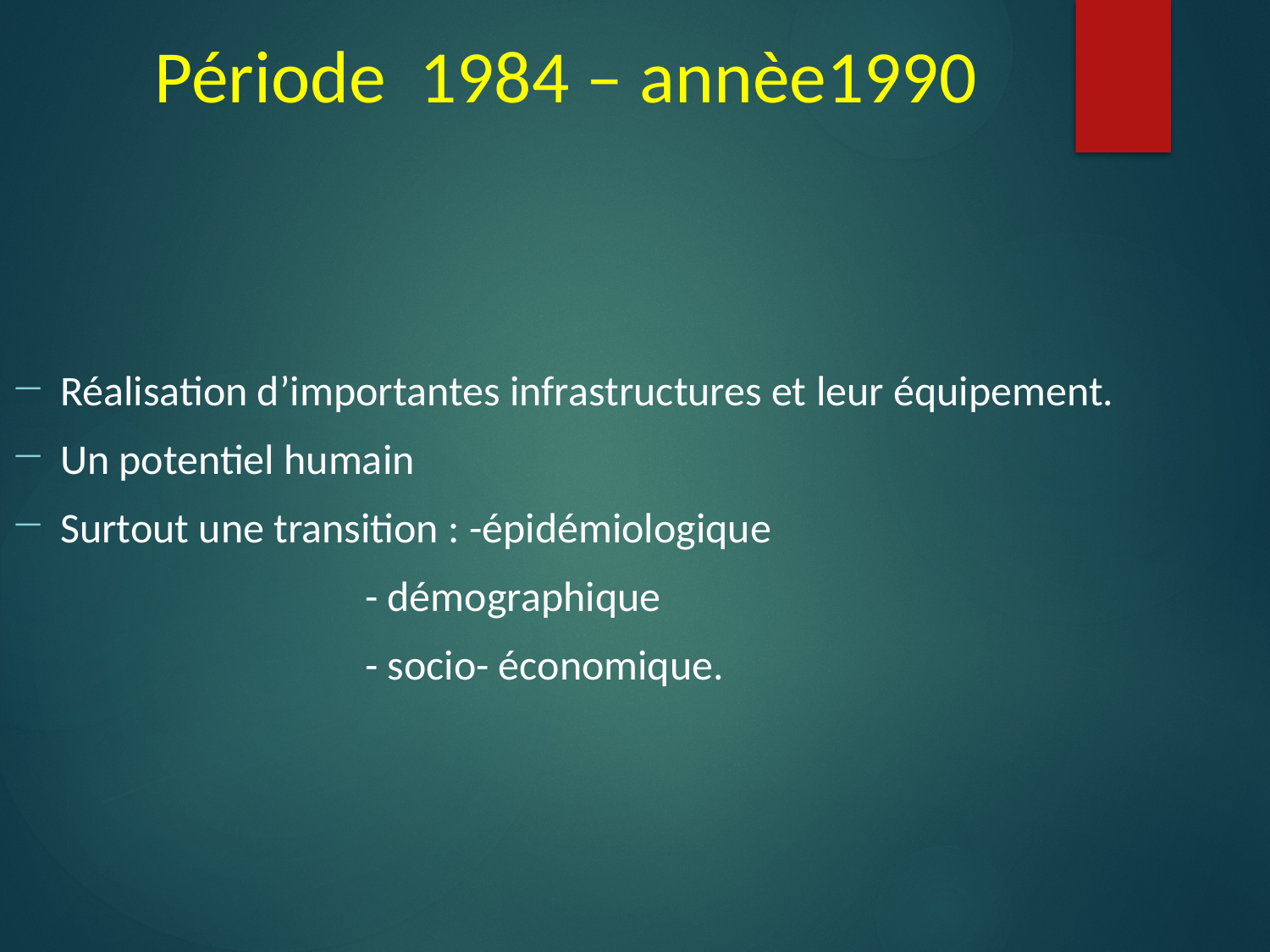

# Période  1984 – annèe1990
Réalisation d’importantes infrastructures et leur équipement.
Un potentiel humain
Surtout une transition : -épidémiologique
                                     - démographique
                                     - socio- économique.